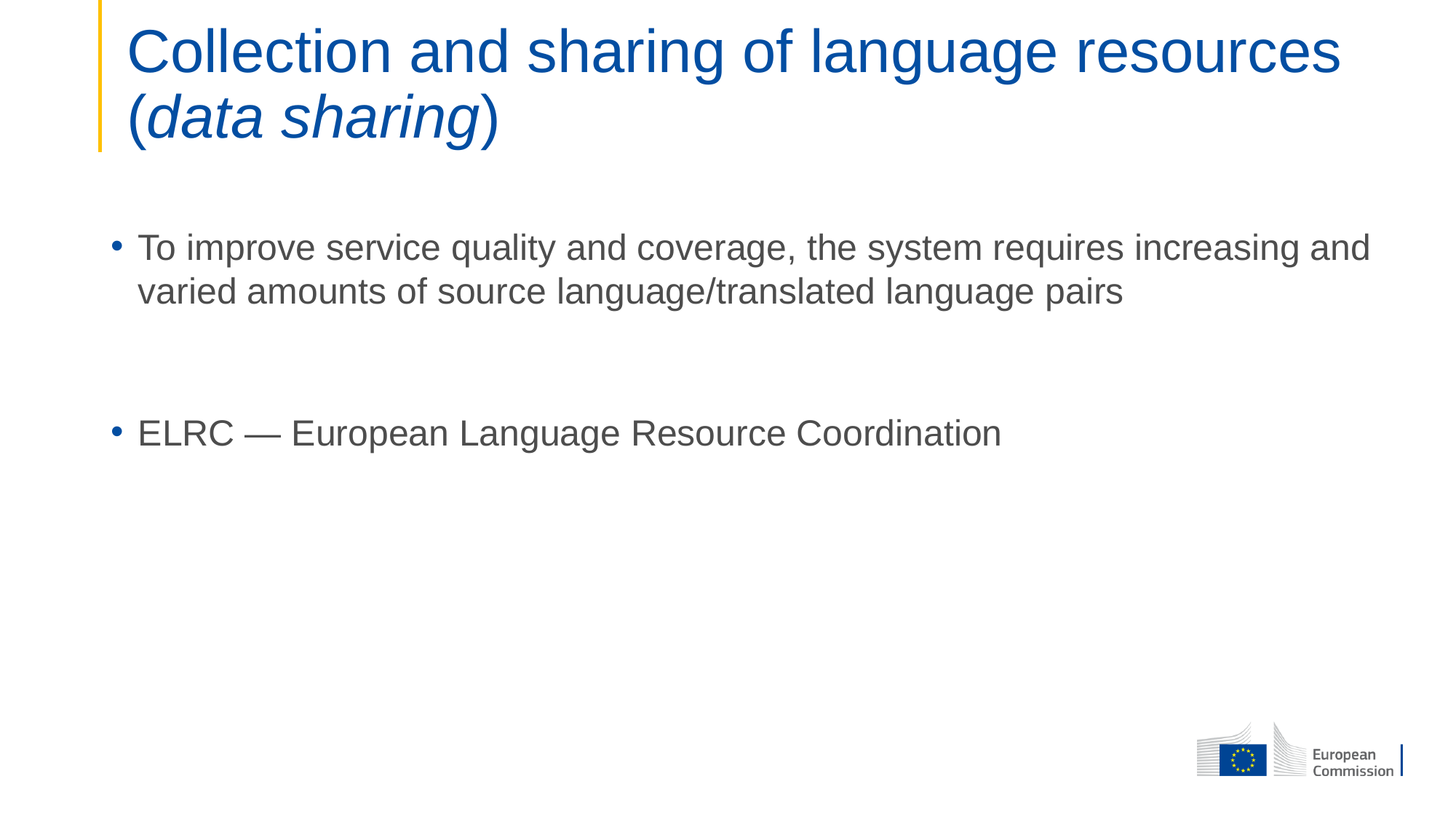

# Collection and sharing of language resources (data sharing)
To improve service quality and coverage, the system requires increasing and varied amounts of source language/translated language pairs

ELRC — European Language Resource Coordination